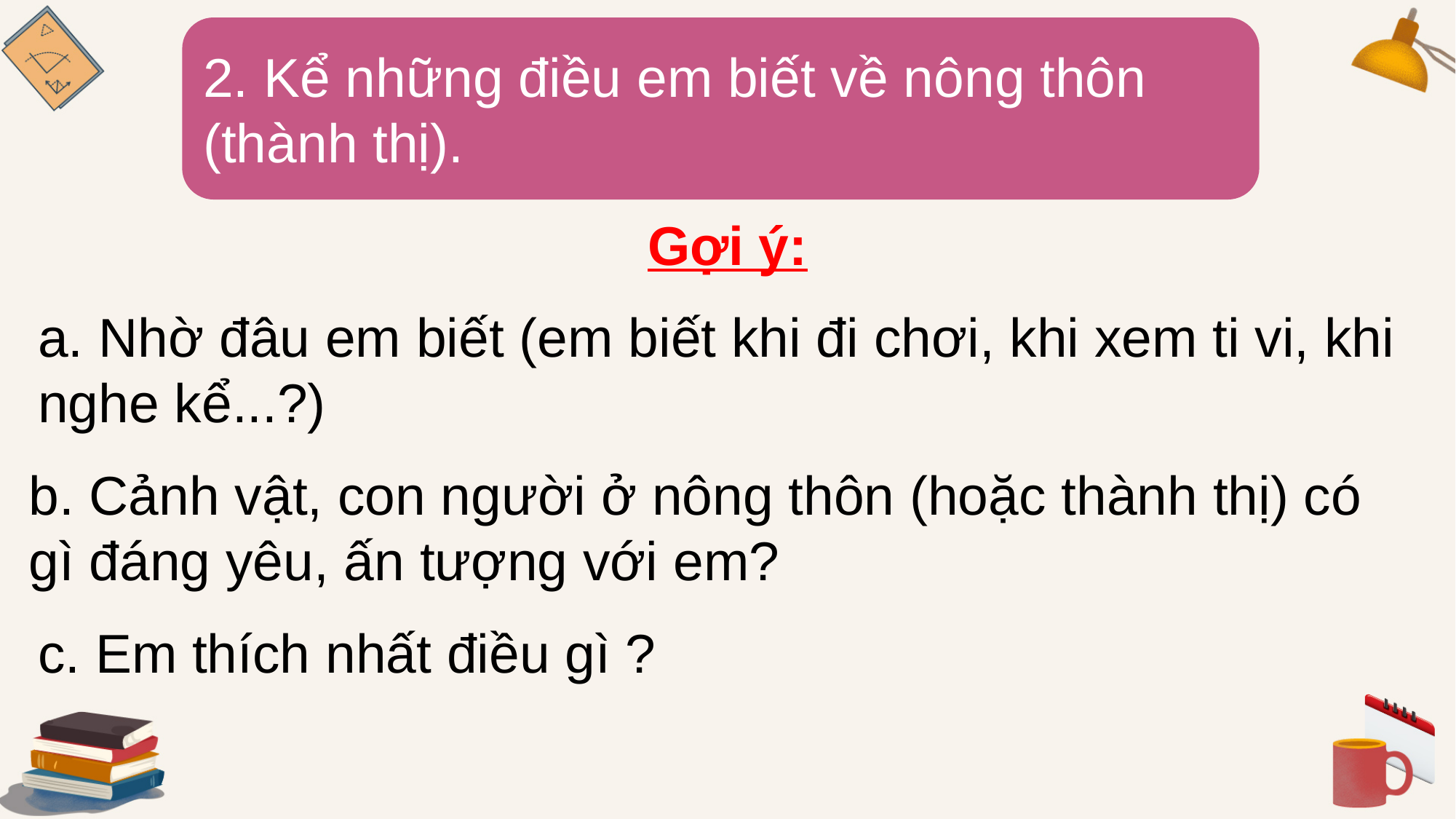

2. Kể những điều em biết về nông thôn
(thành thị).
Gợi ý:
a. Nhờ đâu em biết (em biết khi đi chơi, khi xem ti vi, khi nghe kể...?)
b. Cảnh vật, con người ở nông thôn (hoặc thành thị) có gì đáng yêu, ấn tượng với em?
c. Em thích nhất điều gì ?